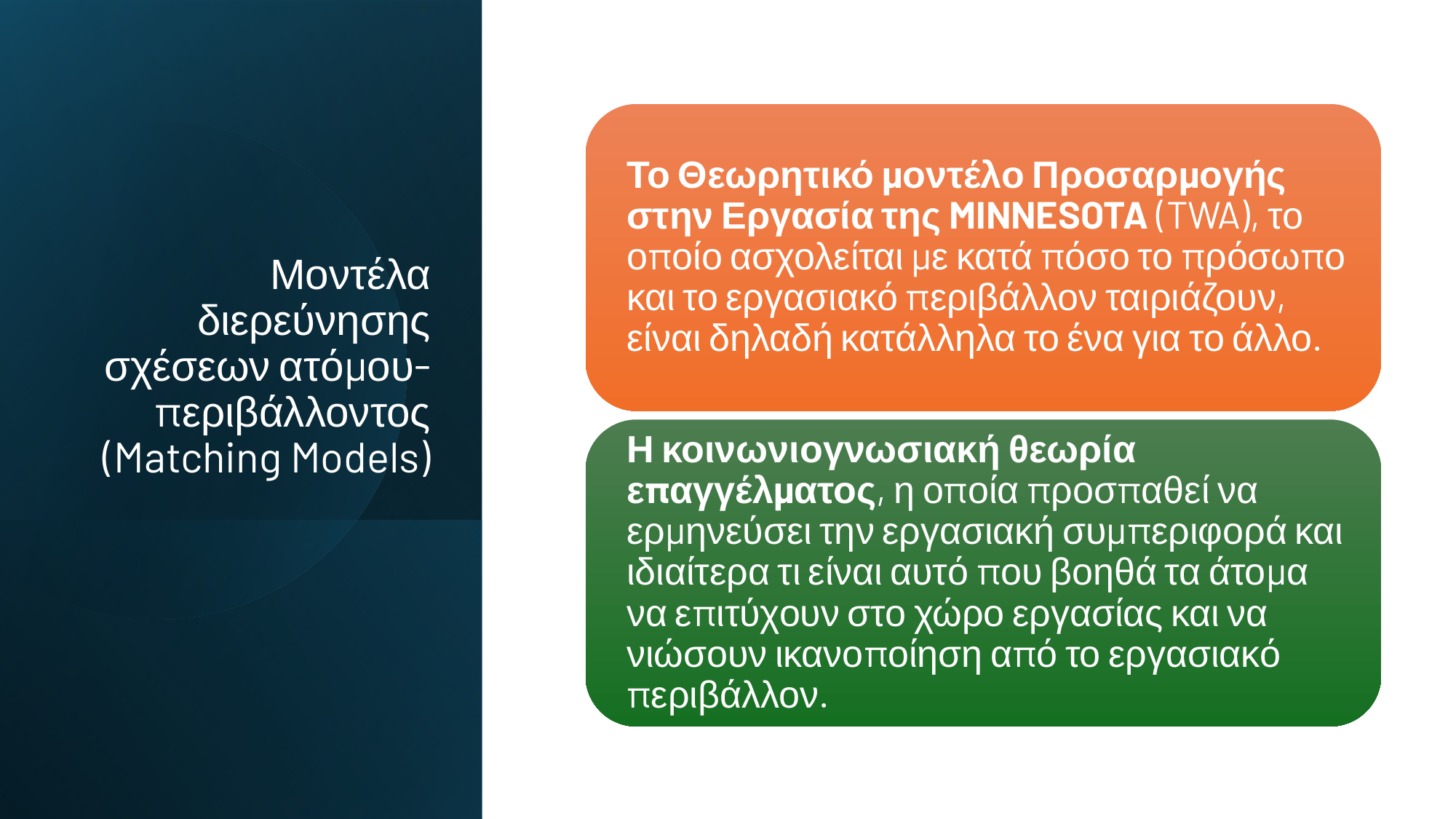

Το Θεωρητικό μοντέλο Προσαρμογής στην Εργασία της MINNESOTA (TWA), το οποίο ασχολείται με κατά πόσο το πρόσωπο και το εργασιακό περιβάλλον ταιριάζουν, είναι δηλαδή κατάλληλα το ένα για το άλλο.
Η κοινωνιογνωσιακή θεωρία επαγγέλματος, η οποία προσπαθεί να ερμηνεύσει την εργασιακή συμπεριφορά και ιδιαίτερα τι είναι αυτό που βοηθά τα άτομα να επιτύχουν στο χώρο εργασίας και να νιώσουν ικανοποίηση από το εργασιακό περιβάλλον.

# Μοντέλα διερεύνησης σχέσεων ατόμου-περιβάλλοντος (Matching Models)